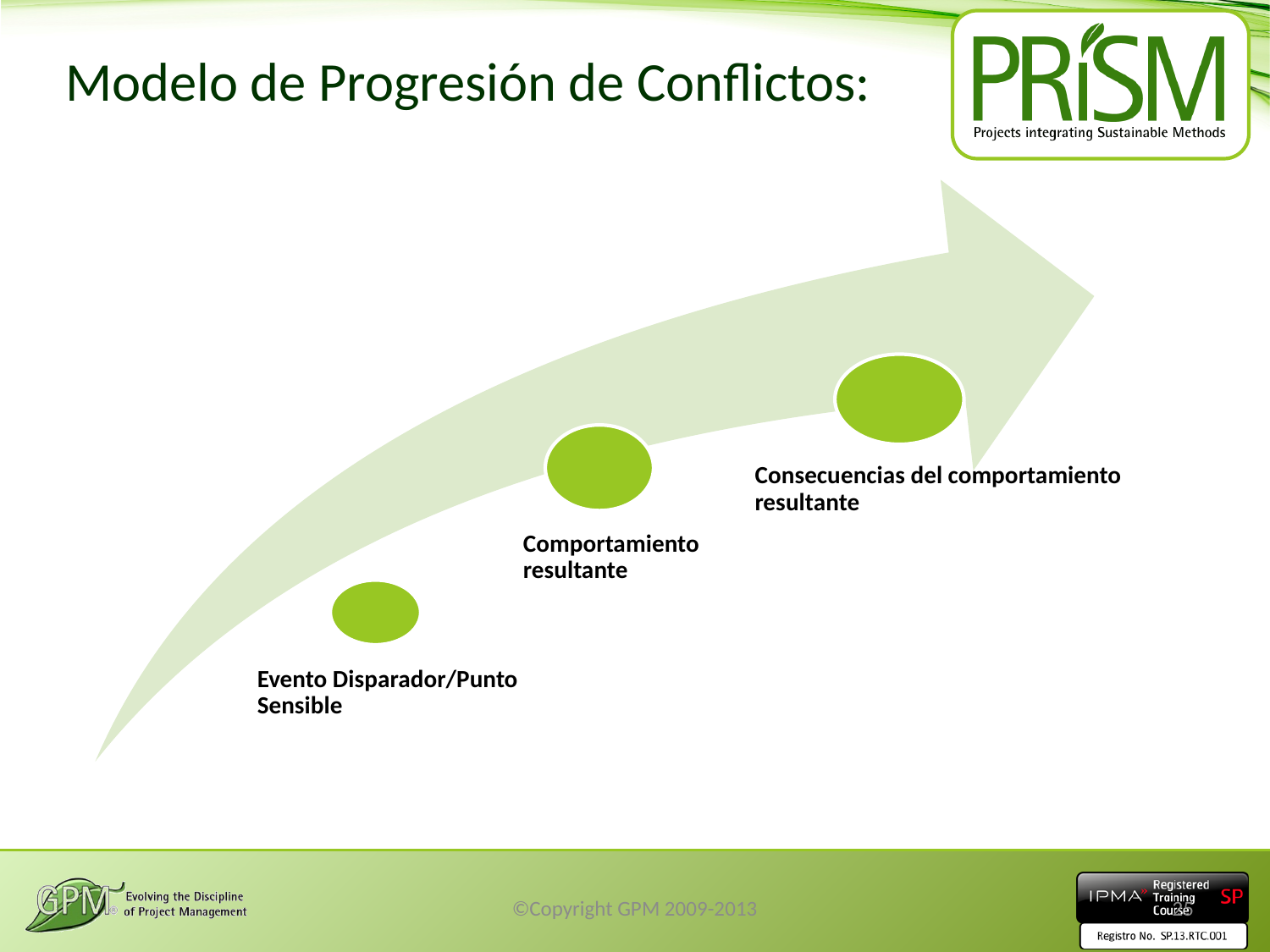

# Modelo de Progresión de Conflictos:
Evento Disparador/Punto Sensible
Comportamiento resultante

Consecuencias del comportamiento resultante
©Copyright GPM 2009-2013
25